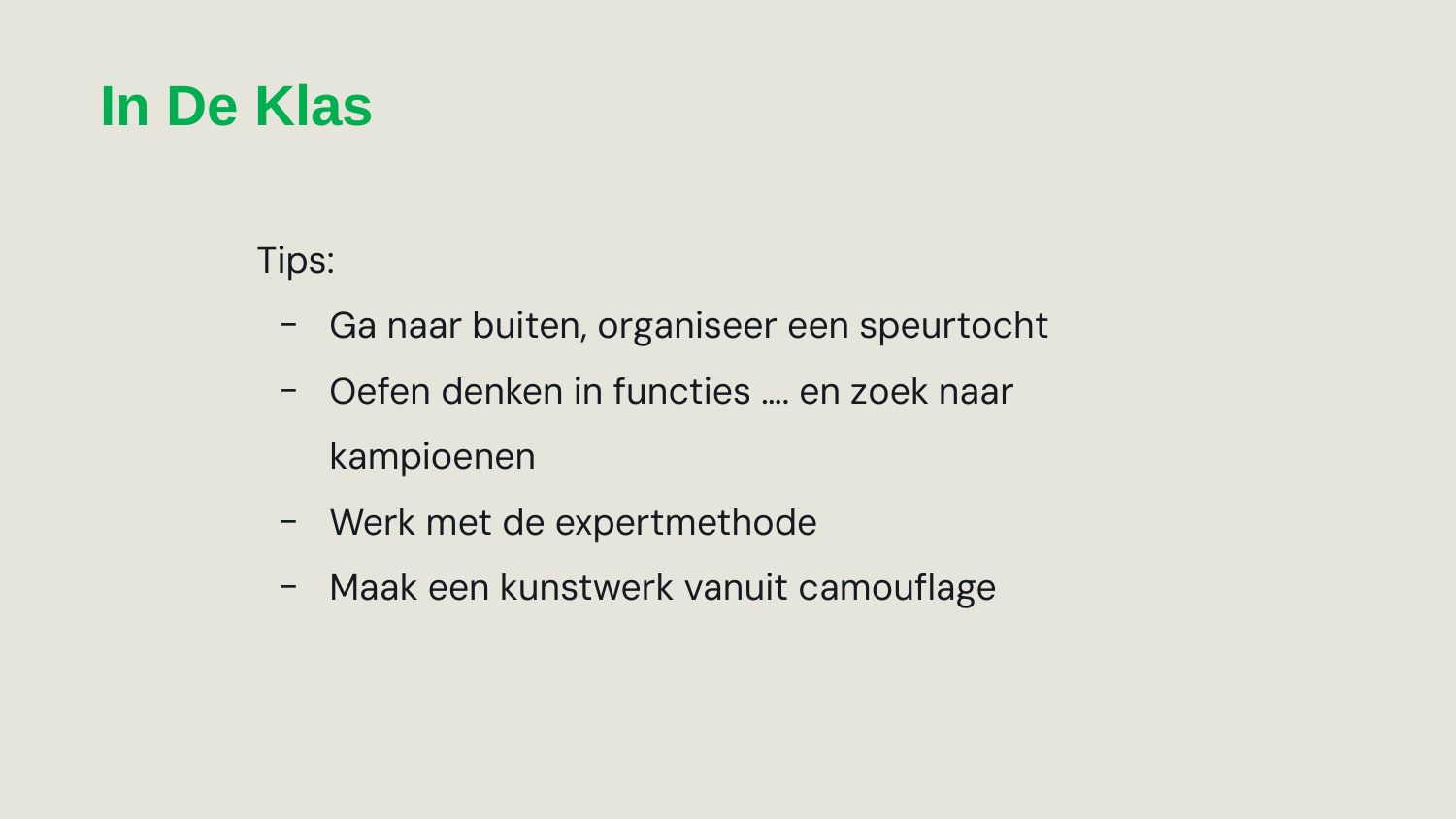

# In De Klas
Tips:
Ga naar buiten, organiseer een speurtocht
Oefen denken in functies …. en zoek naar kampioenen
Werk met de expertmethode
Maak een kunstwerk vanuit camouflage